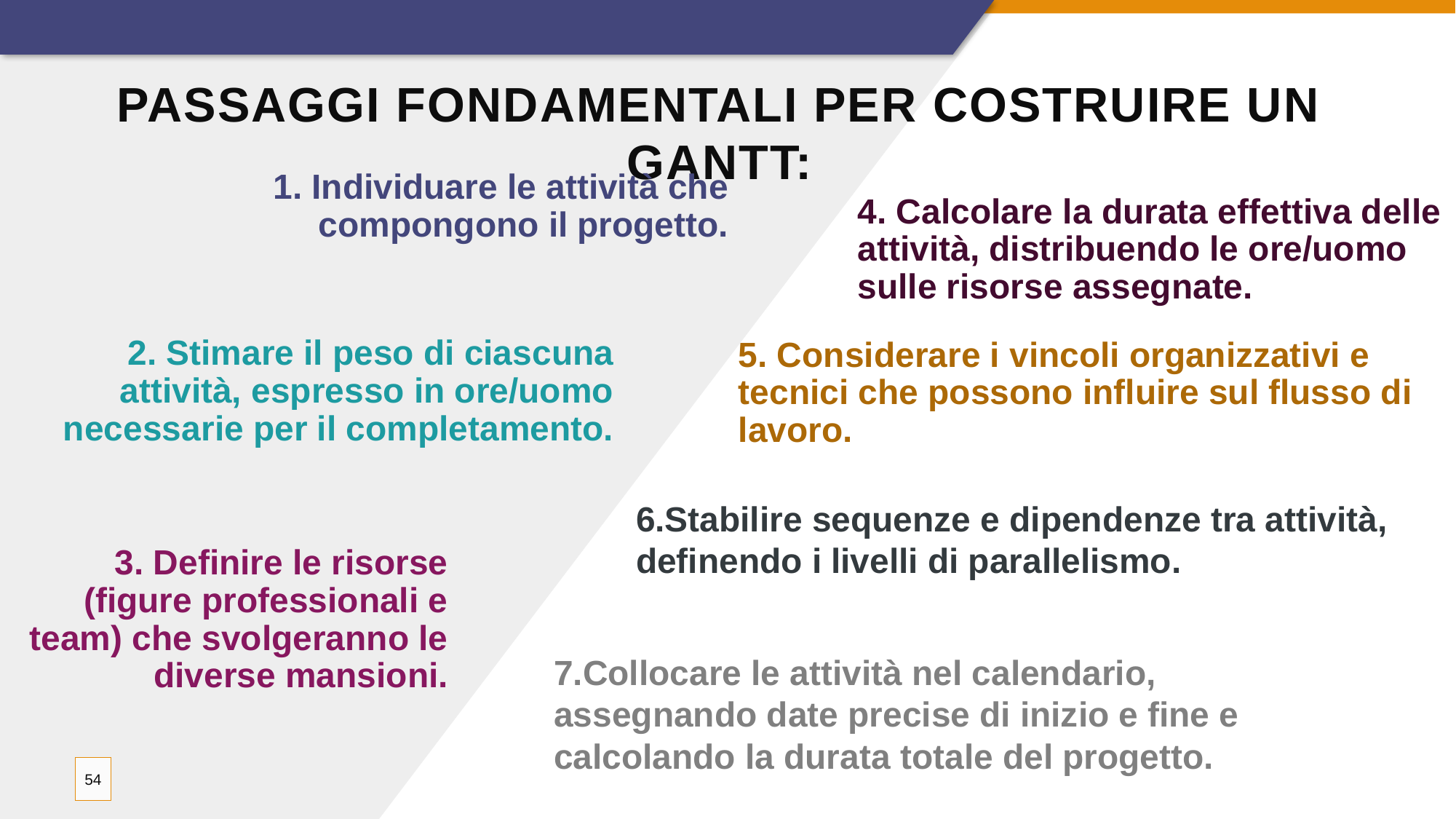

# Passaggi fondamentali per costruire un Gantt:
4. Calcolare la durata effettiva delle attività, distribuendo le ore/uomo sulle risorse assegnate.
1. Individuare le attività che compongono il progetto.
5. Considerare i vincoli organizzativi e tecnici che possono influire sul flusso di lavoro.
2. Stimare il peso di ciascuna attività, espresso in ore/uomo necessarie per il completamento.
Stabilire sequenze e dipendenze tra attività, definendo i livelli di parallelismo.
3. Definire le risorse (figure professionali e team) che svolgeranno le diverse mansioni.
Collocare le attività nel calendario, assegnando date precise di inizio e fine e calcolando la durata totale del progetto.
54